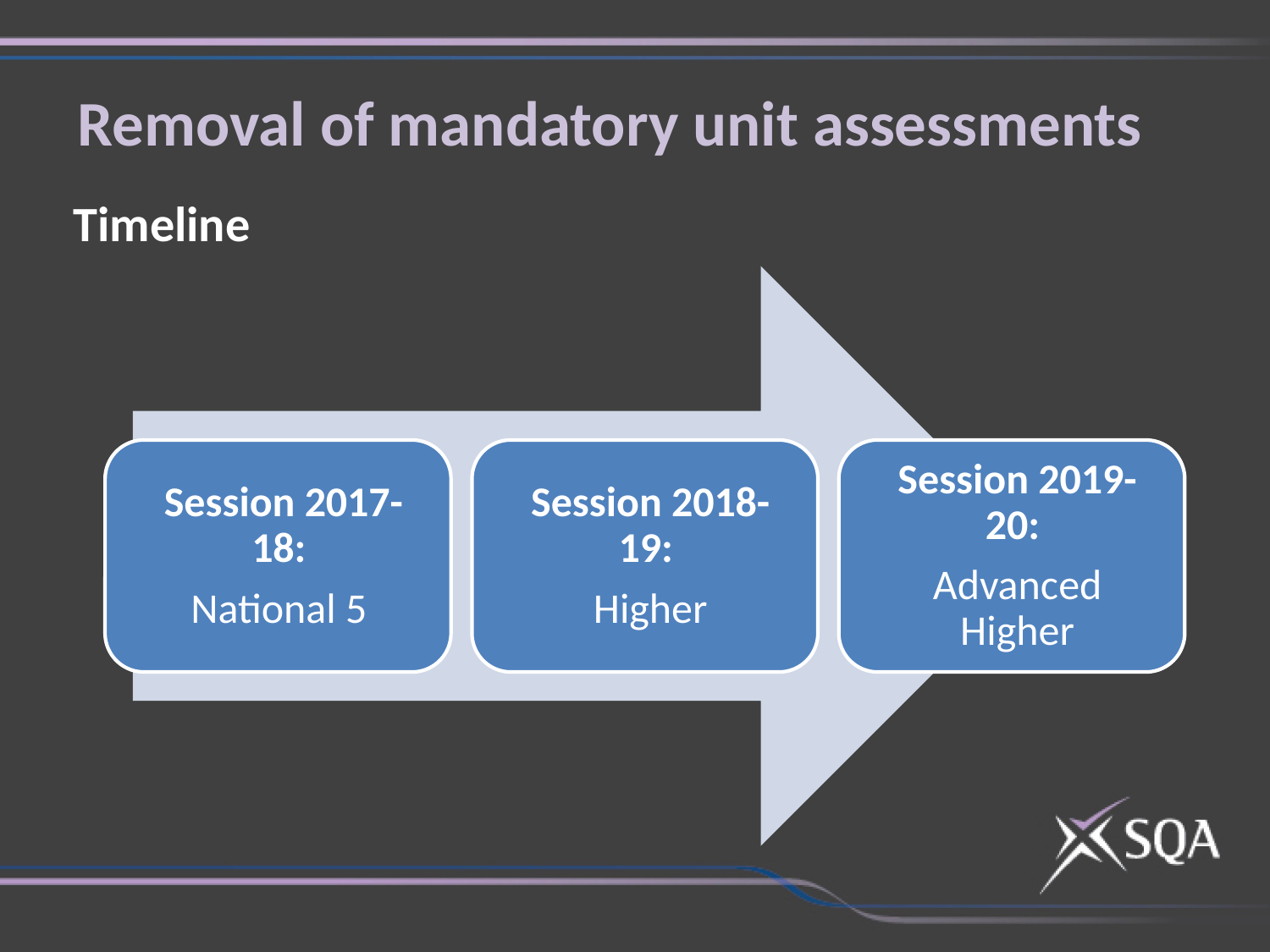

Removal of mandatory unit assessments
Timeline

Session 2017-18:
National 5
Session 2018-19:
Higher
Session 2019-20:
Advanced Higher